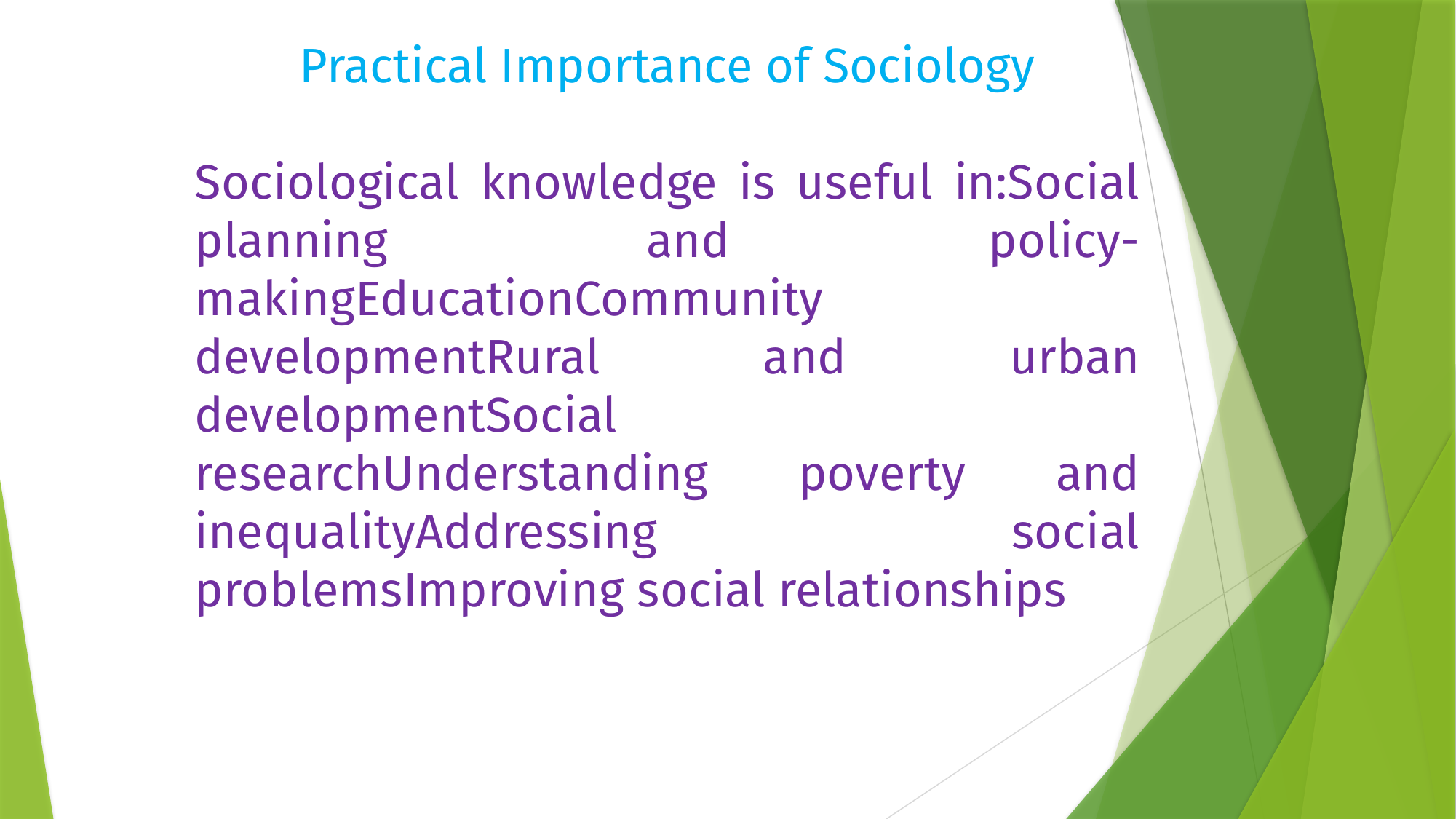

Practical Importance of Sociology

Sociological knowledge is useful in:Social planning and policy-makingEducationCommunity developmentRural and urban developmentSocial researchUnderstanding poverty and inequalityAddressing social problemsImproving social relationships